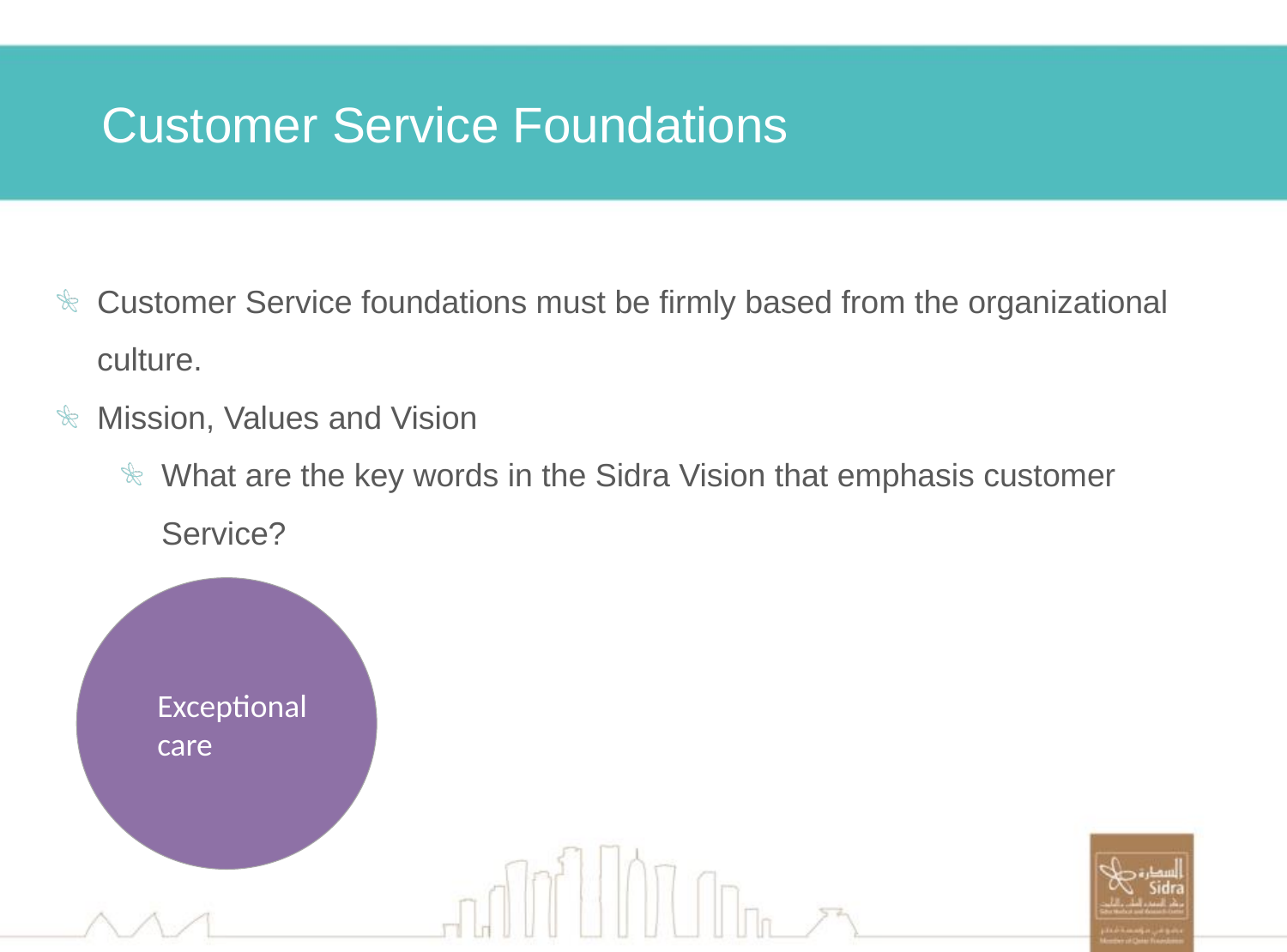

# Customer Service Foundations
Customer Service foundations must be firmly based from the organizational culture.
Mission, Values and Vision
What are the key words in the Sidra Vision that emphasis customer Service?
Exceptional care